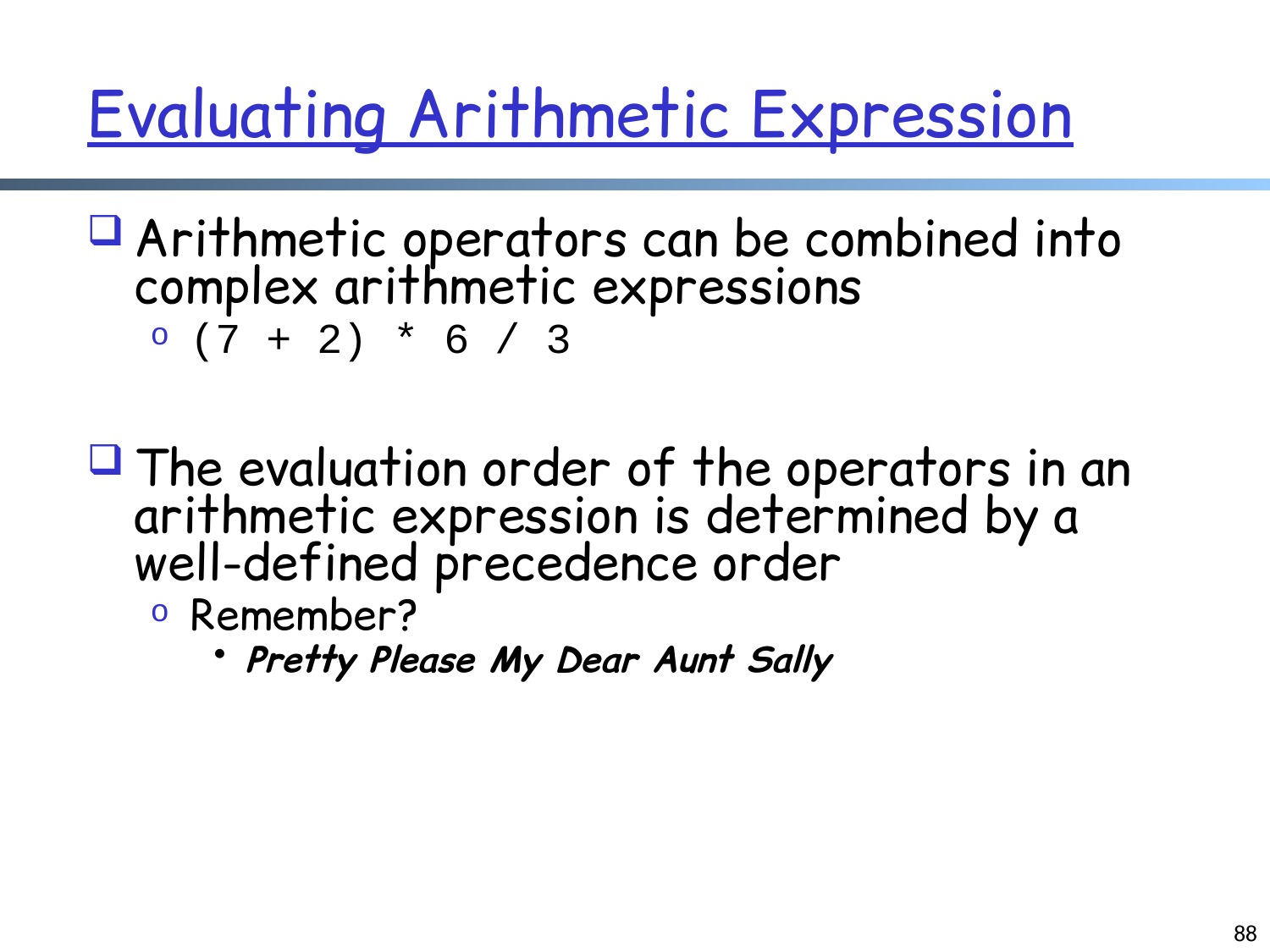

# Evaluating Arithmetic Expression
Arithmetic operators can be combined into complex arithmetic expressions
(7 + 2) * 6 / 3

The evaluation order of the operators in an arithmetic expression is determined by a well-defined precedence order
Remember?
Pretty Please My Dear Aunt Sally
88